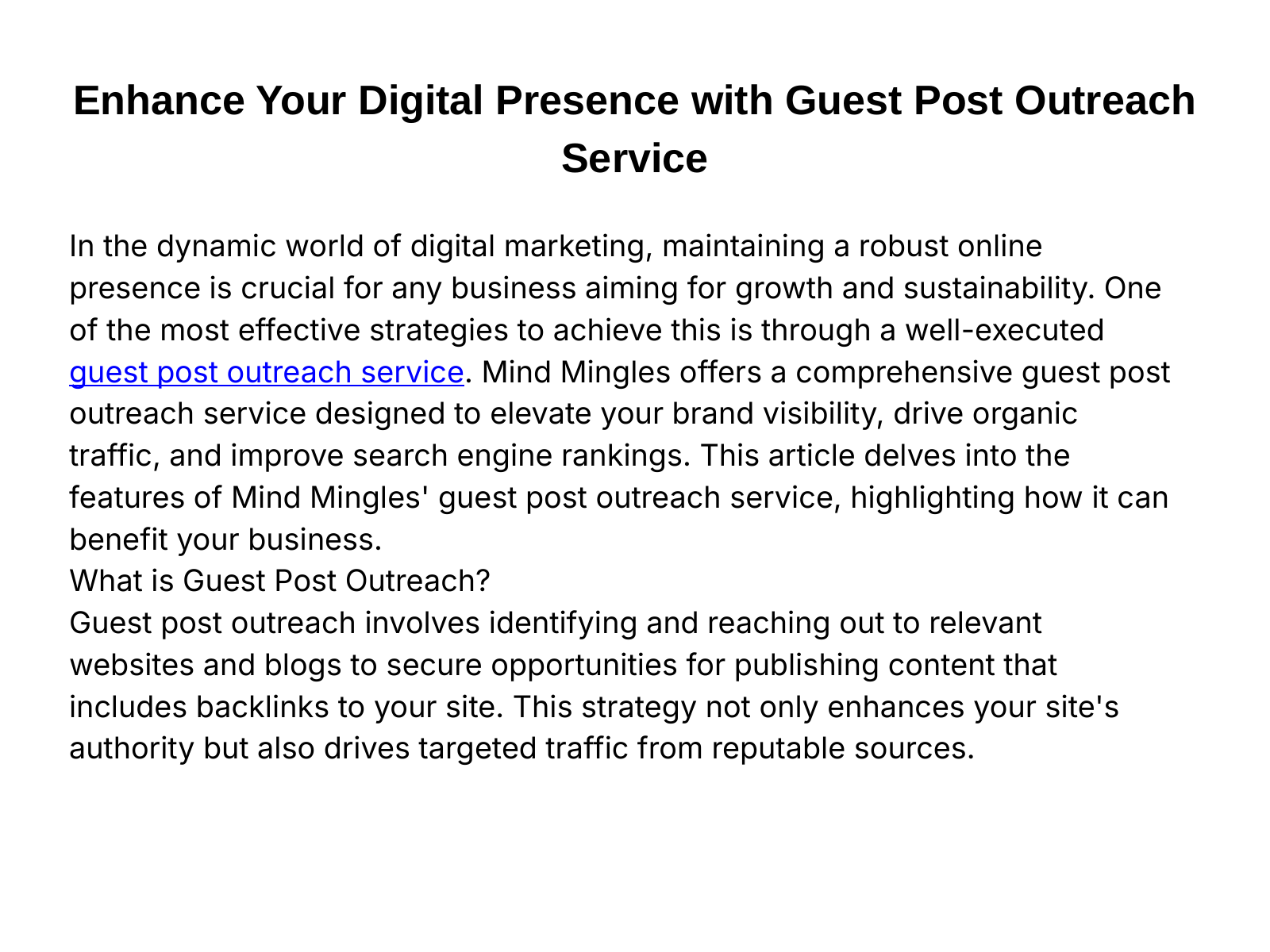

Enhance Your Digital Presence with Guest Post Outreach Service
In the dynamic world of digital marketing, maintaining a robust online presence is crucial for any business aiming for growth and sustainability. One of the most effective strategies to achieve this is through a well-executed guest post outreach service. Mind Mingles offers a comprehensive guest post outreach service designed to elevate your brand visibility, drive organic traffic, and improve search engine rankings. This article delves into the features of Mind Mingles' guest post outreach service, highlighting how it can benefit your business.
What is Guest Post Outreach?
Guest post outreach involves identifying and reaching out to relevant websites and blogs to secure opportunities for publishing content that includes backlinks to your site. This strategy not only enhances your site's authority but also drives targeted traffic from reputable sources.